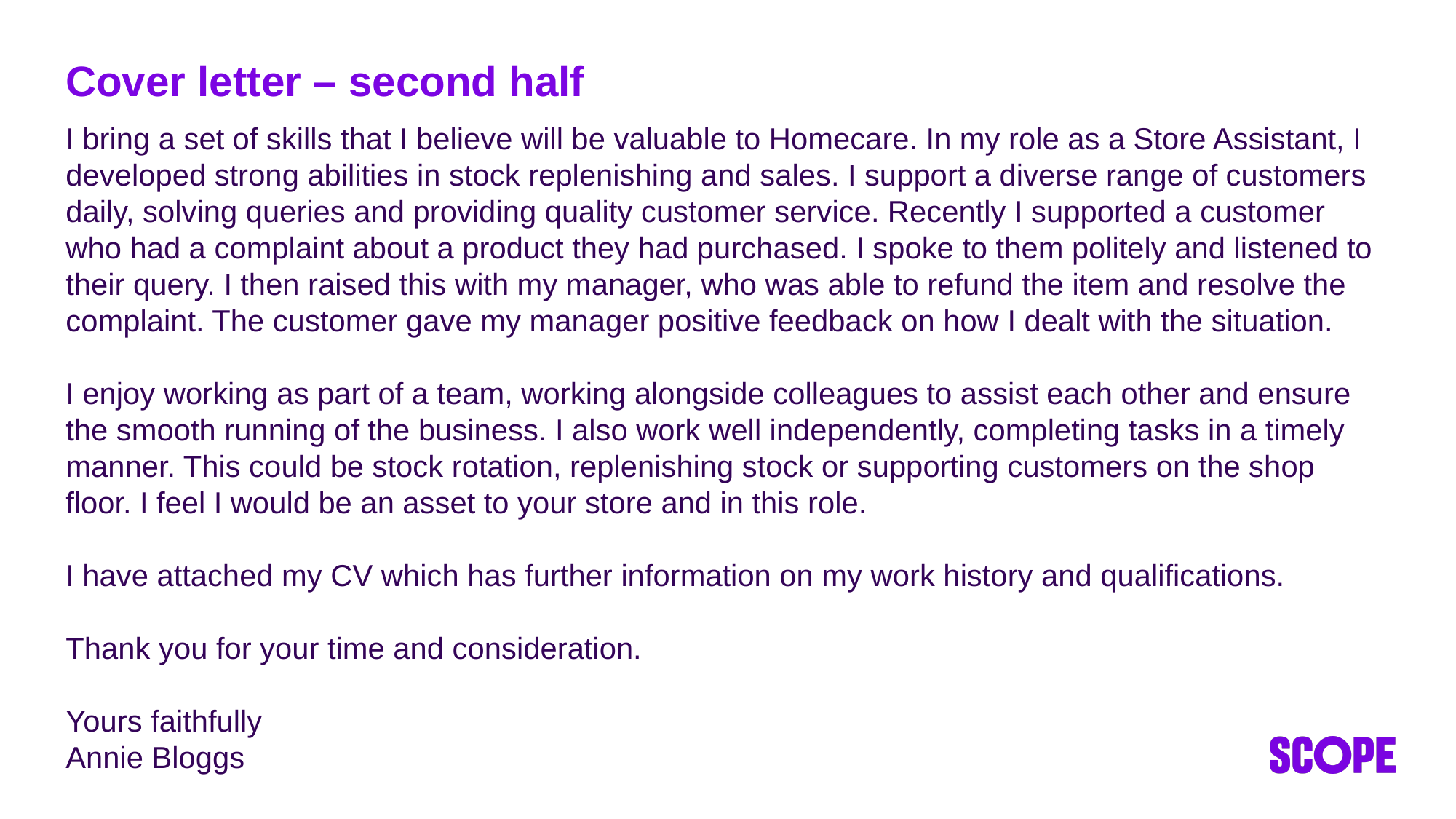

# Cover letter – second half
I bring a set of skills that I believe will be valuable to Homecare. In my role as a Store Assistant, I developed strong abilities in stock replenishing and sales. I support a diverse range of customers daily, solving queries and providing quality customer service. Recently I supported a customer who had a complaint about a product they had purchased. I spoke to them politely and listened to their query. I then raised this with my manager, who was able to refund the item and resolve the complaint. The customer gave my manager positive feedback on how I dealt with the situation.

I enjoy working as part of a team, working alongside colleagues to assist each other and ensure the smooth running of the business. I also work well independently, completing tasks in a timely manner. This could be stock rotation, replenishing stock or supporting customers on the shop floor. I feel I would be an asset to your store and in this role.

I have attached my CV which has further information on my work history and qualifications.

Thank you for your time and consideration.

Yours faithfully
Annie Bloggs